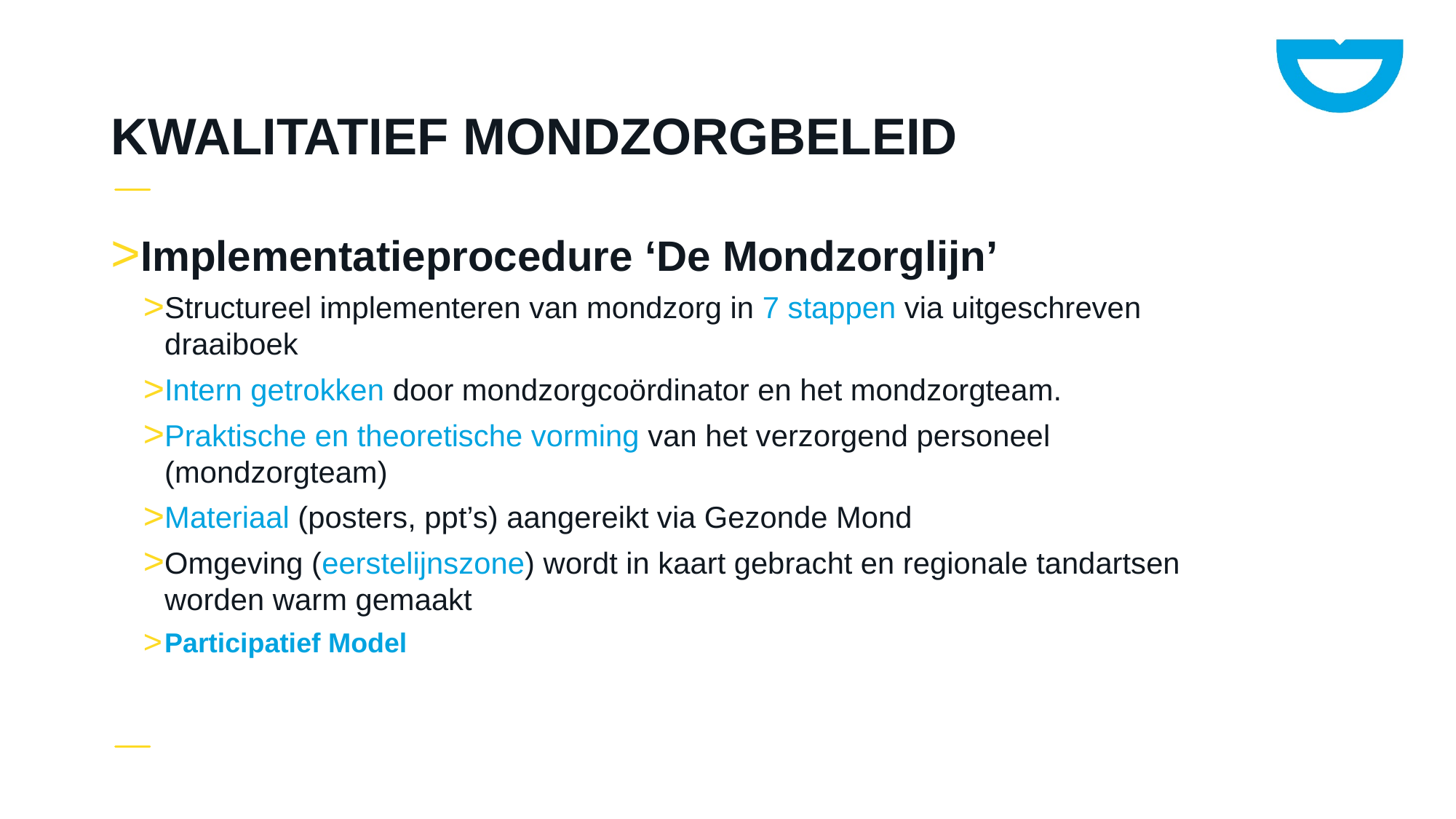

# Kwalitatief mondzorgbeleid
Implementatieprocedure ‘De Mondzorglijn’
Structureel implementeren van mondzorg in 7 stappen via uitgeschreven draaiboek
Intern getrokken door mondzorgcoördinator en het mondzorgteam.
Praktische en theoretische vorming van het verzorgend personeel (mondzorgteam)
Materiaal (posters, ppt’s) aangereikt via Gezonde Mond
Omgeving (eerstelijnszone) wordt in kaart gebracht en regionale tandartsen worden warm gemaakt
Participatief Model